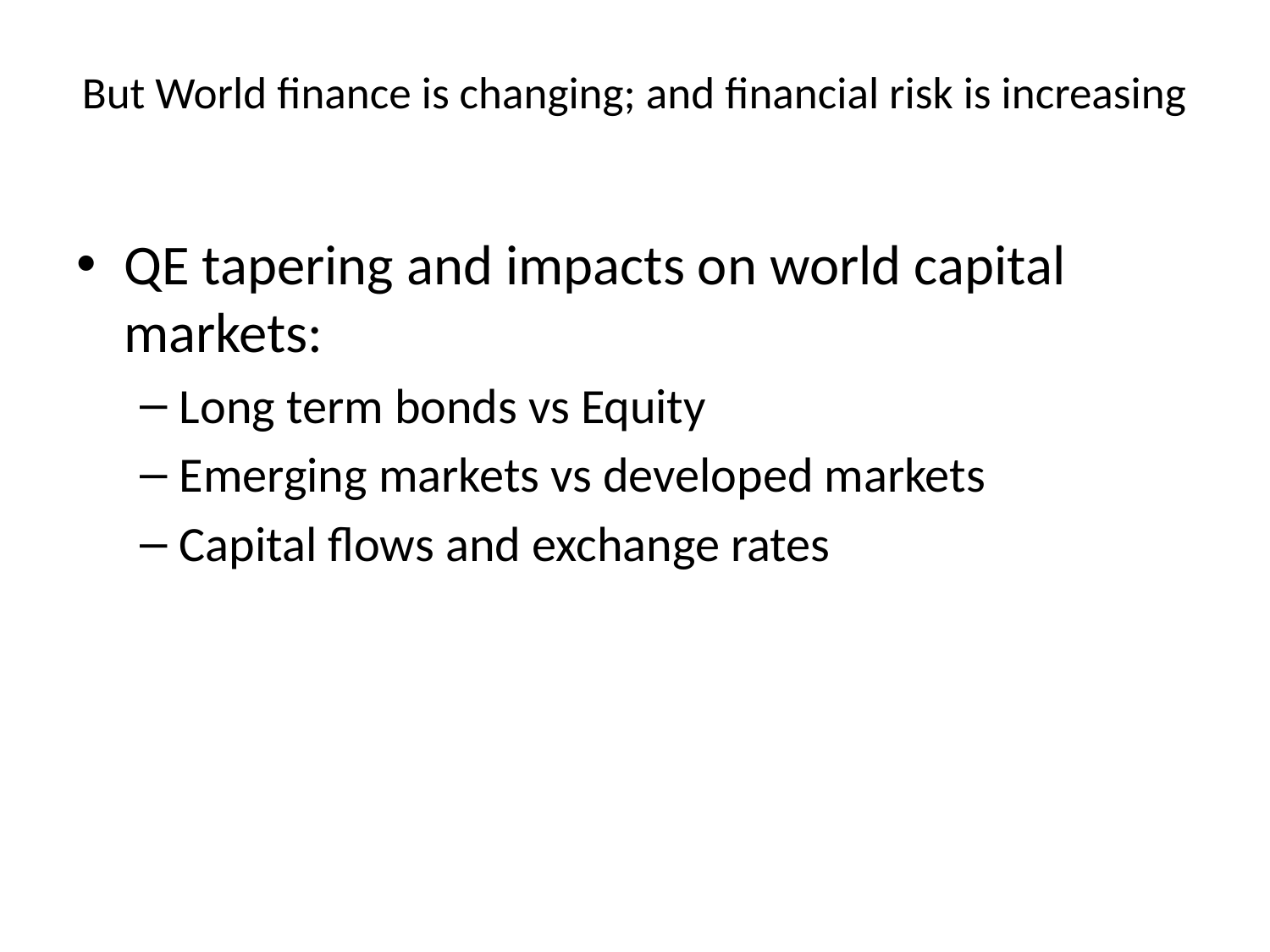

# But World finance is changing; and financial risk is increasing
QE tapering and impacts on world capital markets:
Long term bonds vs Equity
Emerging markets vs developed markets
Capital flows and exchange rates